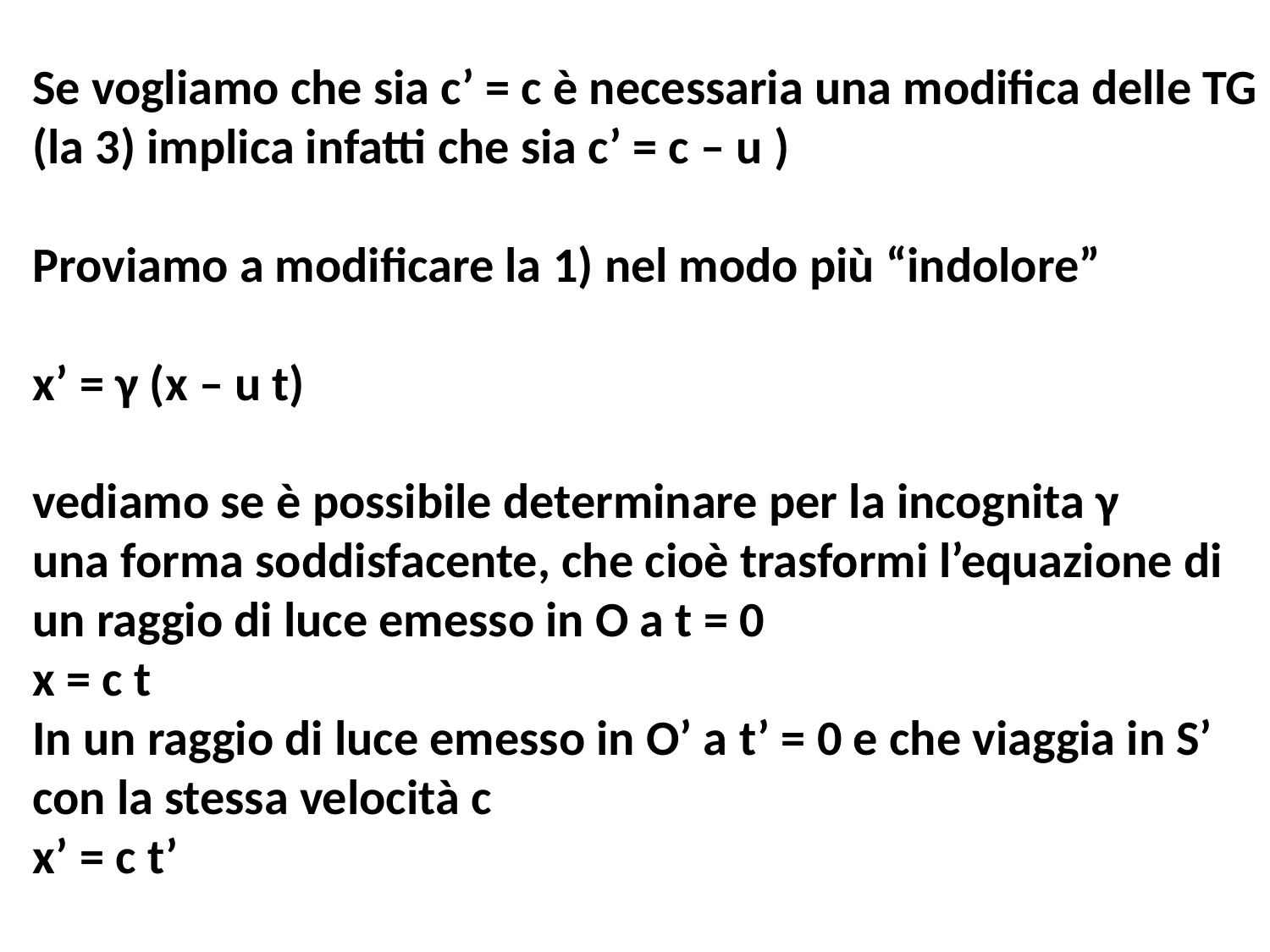

Se vogliamo che sia c’ = c è necessaria una modifica delle TG
(la 3) implica infatti che sia c’ = c – u )

Proviamo a modificare la 1) nel modo più “indolore”

x’ = γ (x – u t)

vediamo se è possibile determinare per la incognita γ
una forma soddisfacente, che cioè trasformi l’equazione di
un raggio di luce emesso in O a t = 0
x = c t
In un raggio di luce emesso in O’ a t’ = 0 e che viaggia in S’
con la stessa velocità c
x’ = c t’